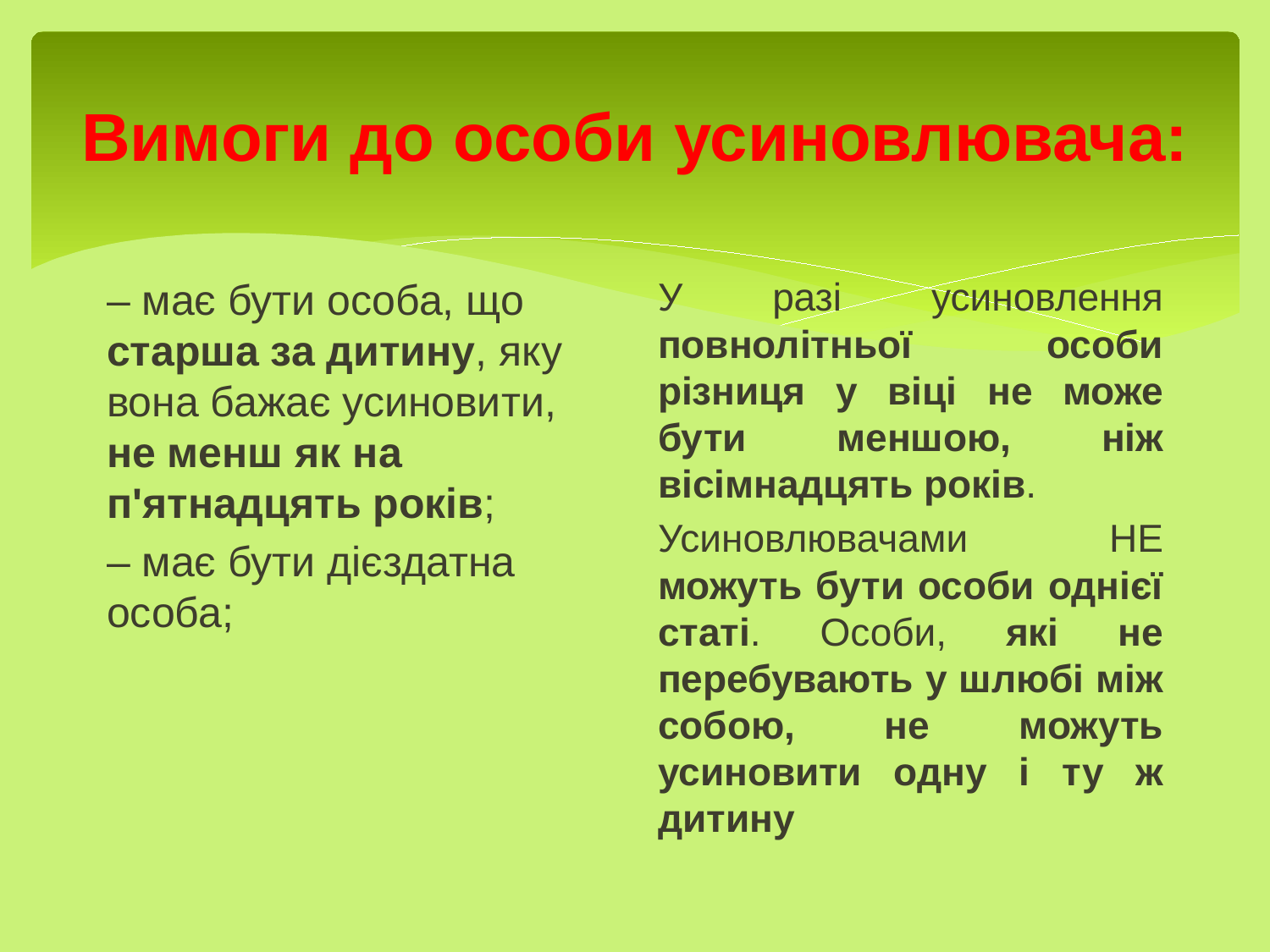

# Вимоги до особи усиновлювача:
– має бути особа, що старша за дитину, яку вона бажає усиновити, не менш як на п'ятнадцять років;
– має бути дієздатна особа;
У разі усиновлення повнолітньої особи різниця у віці не може бути меншою, ніж вісімнадцять років.
Усиновлювачами НЕ можуть бути особи однієї статі. Особи, які не перебувають у шлюбі між собою, не можуть усиновити одну і ту ж дитину